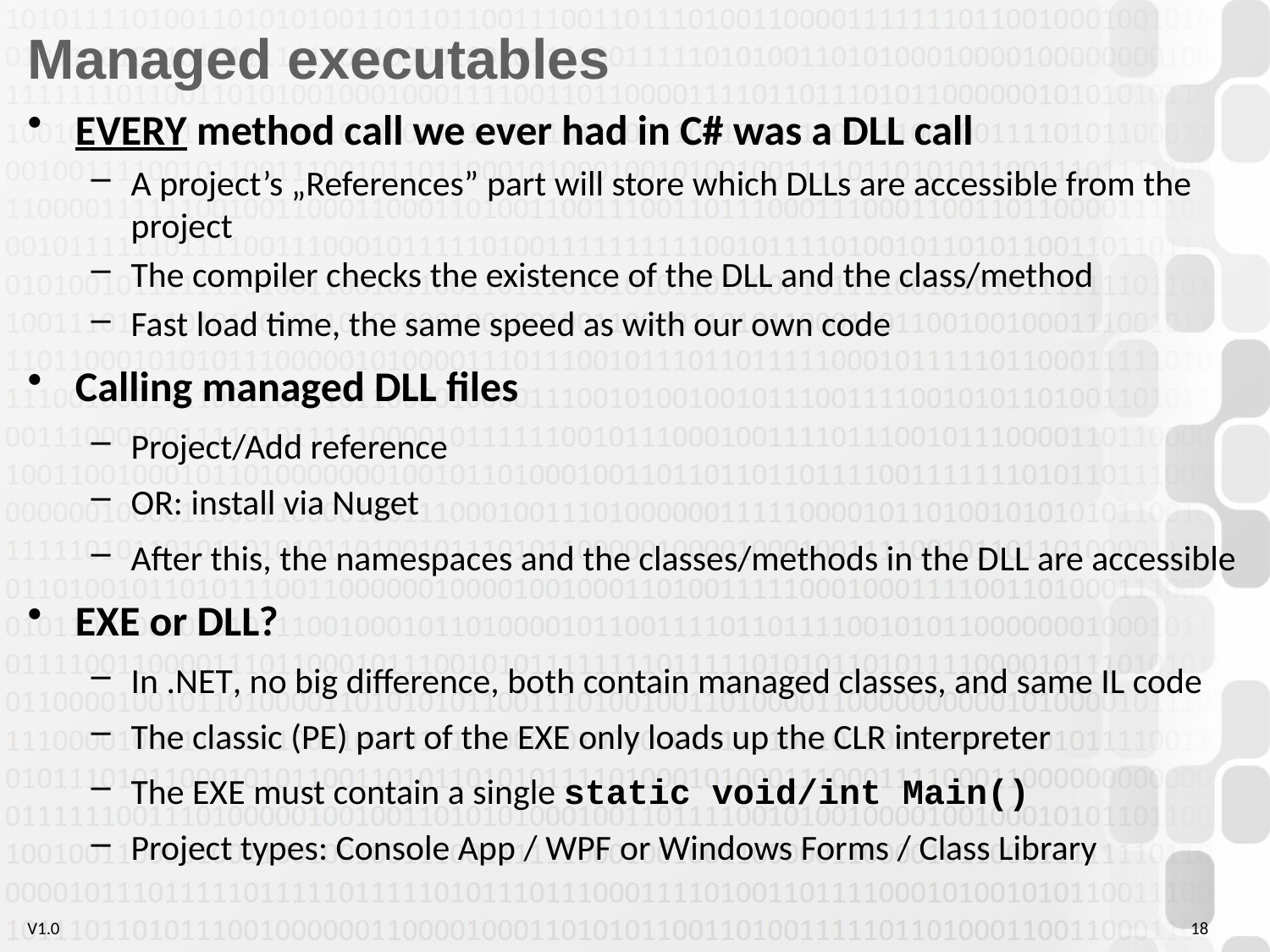

# Managed executables
EVERY method call we ever had in C# was a DLL call
A project’s „References” part will store which DLLs are accessible from the project
The compiler checks the existence of the DLL and the class/method
Fast load time, the same speed as with our own code
Calling managed DLL files
Project/Add reference
OR: install via Nuget
After this, the namespaces and the classes/methods in the DLL are accessible
EXE or DLL?
In .NET, no big difference, both contain managed classes, and same IL code
The classic (PE) part of the EXE only loads up the CLR interpreter
The EXE must contain a single static void/int Main()
Project types: Console App / WPF or Windows Forms / Class Library
18